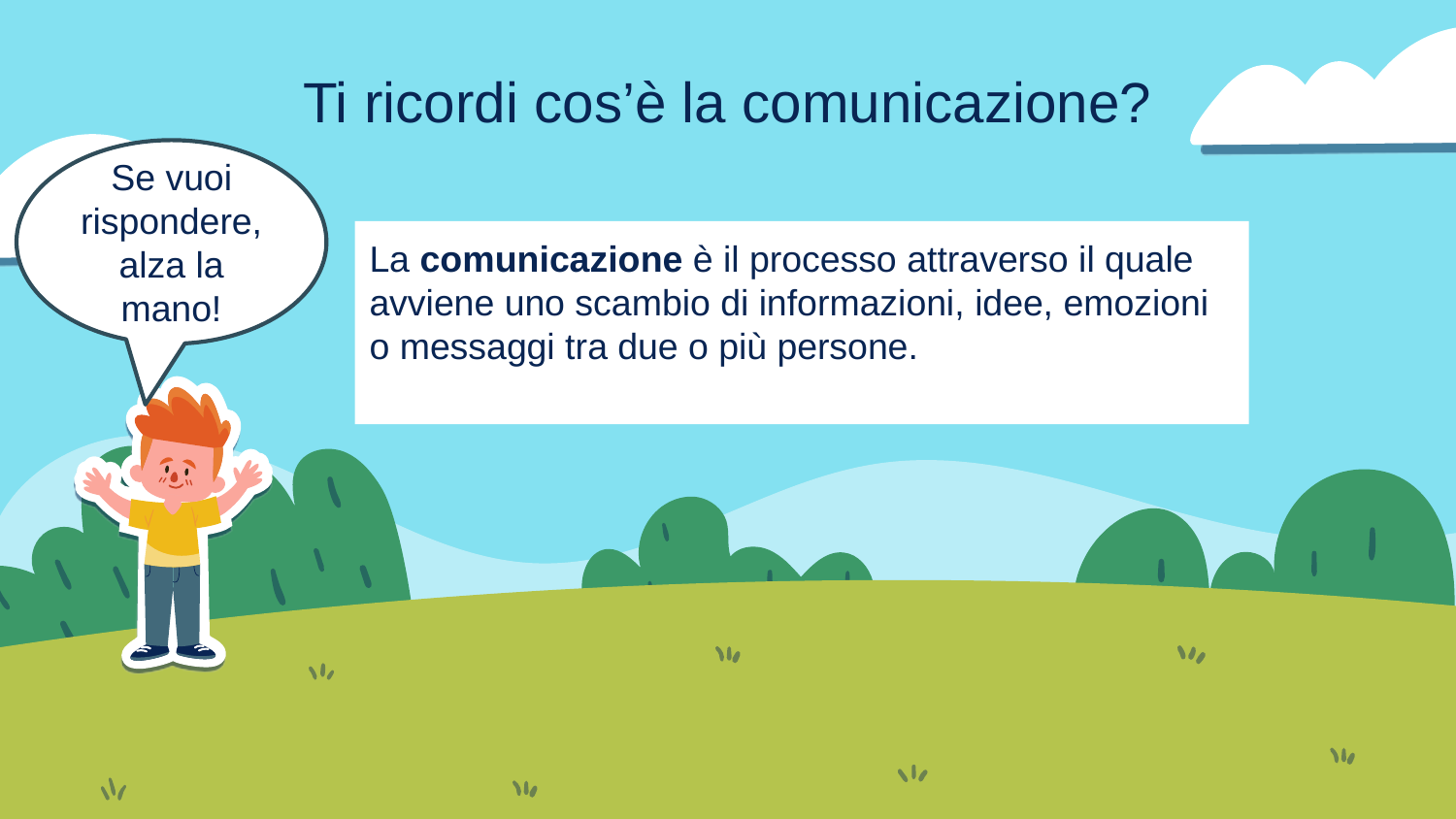

# Ti ricordi cos’è la comunicazione?

Se vuoi rispondere, alza la mano!
La comunicazione è il processo attraverso il quale avviene uno scambio di informazioni, idee, emozioni o messaggi tra due o più persone.